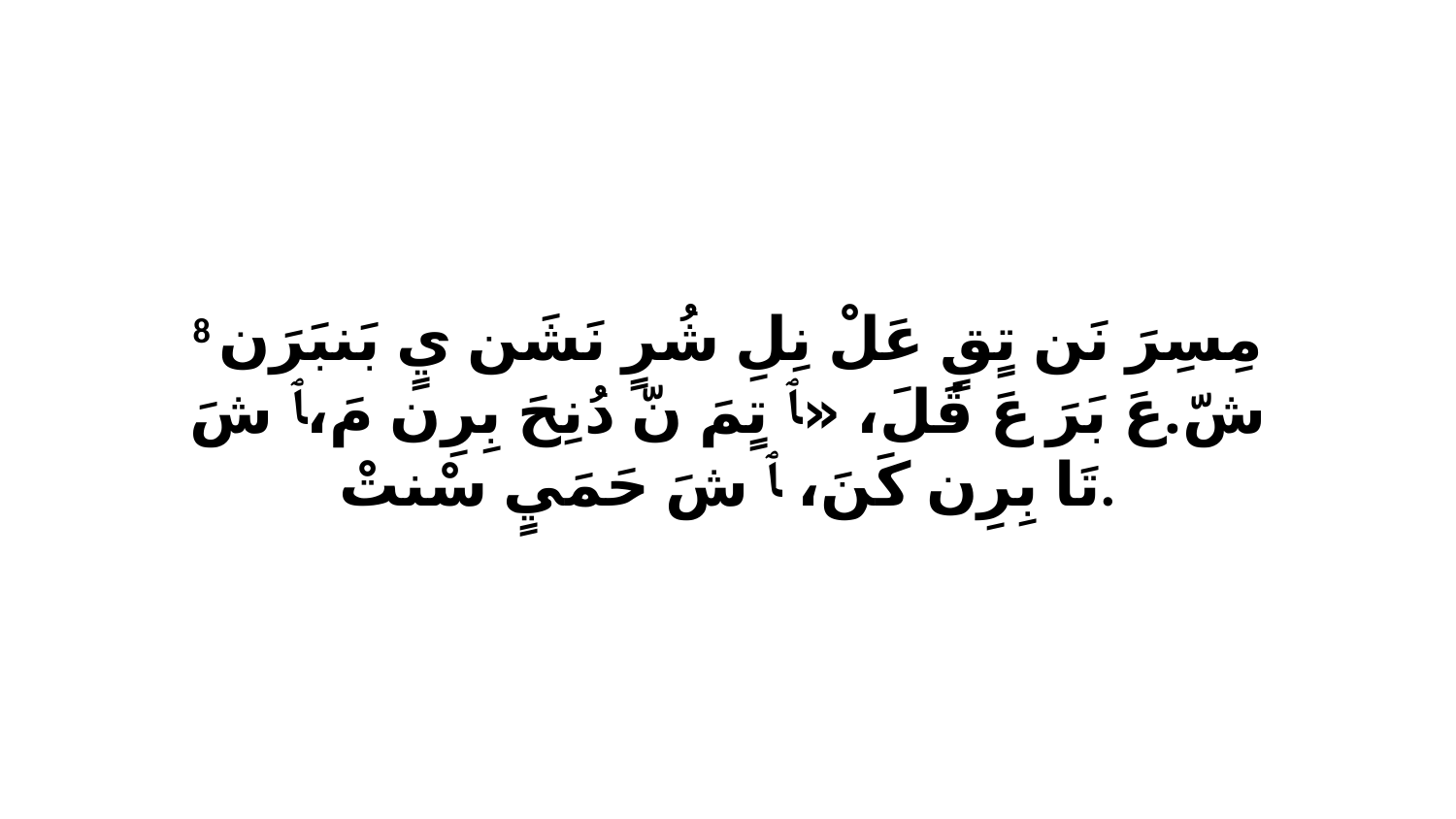

8 مِسِرَ نَن تٍقٍ عَلْ نِلِ شُرٍ نَشَن يٍ بَنبَرَن شّ.عَ بَرَ عَ قَلَ، «ﭑ تٍمَ نّ دُنِحَ بِرِن مَ،ﭑ شَ تَا بِرِن كَنَ، ﭑ شَ حَمَيٍ سْنتْ.